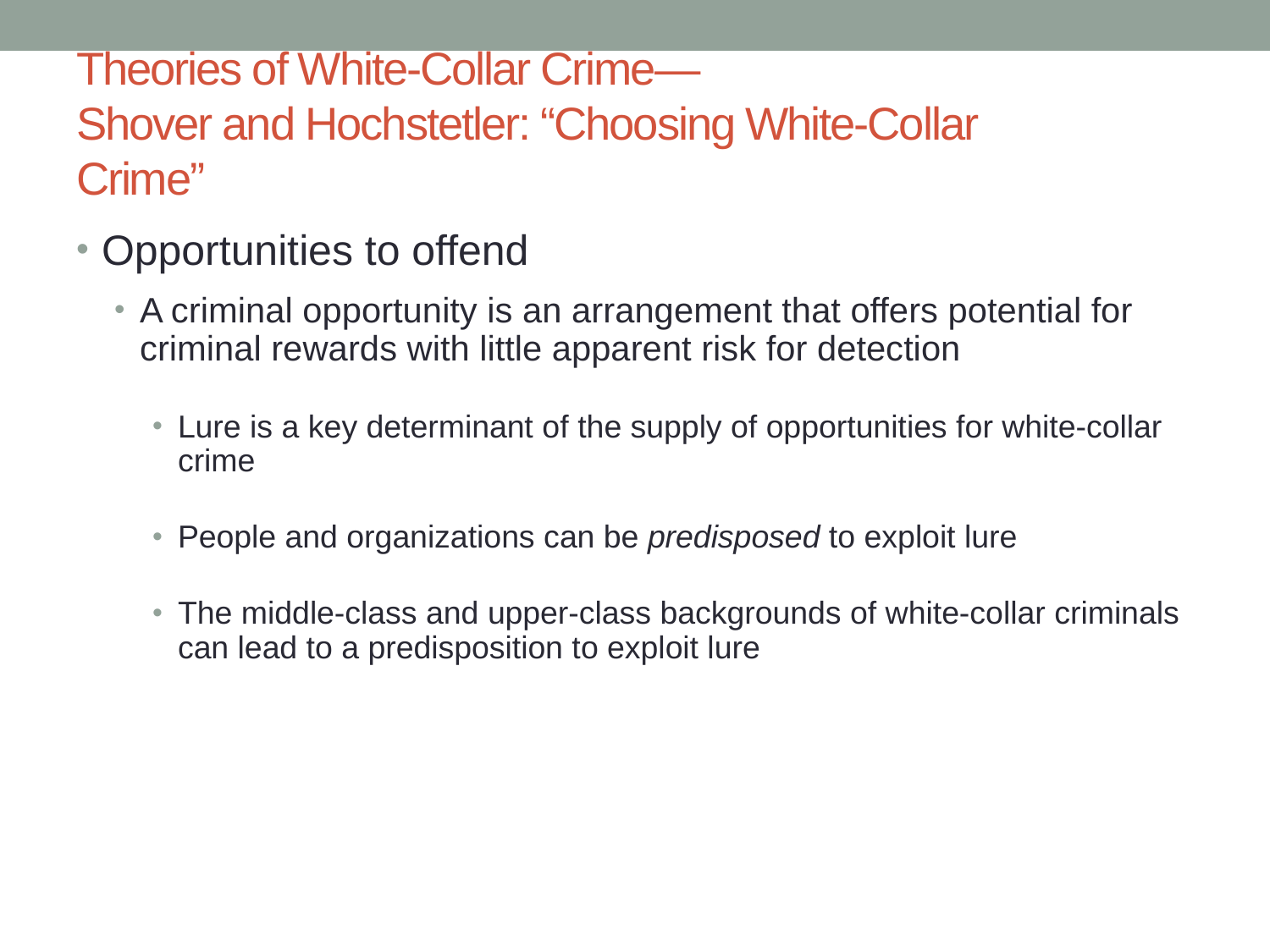

# Theories of White-Collar Crime— Shover and Hochstetler: “Choosing White-Collar Crime”
Opportunities to offend

A criminal opportunity is an arrangement that offers potential for criminal rewards with little apparent risk for detection

Lure is a key determinant of the supply of opportunities for white-collar crime

People and organizations can be predisposed to exploit lure

The middle-class and upper-class backgrounds of white-collar criminals can lead to a predisposition to exploit lure